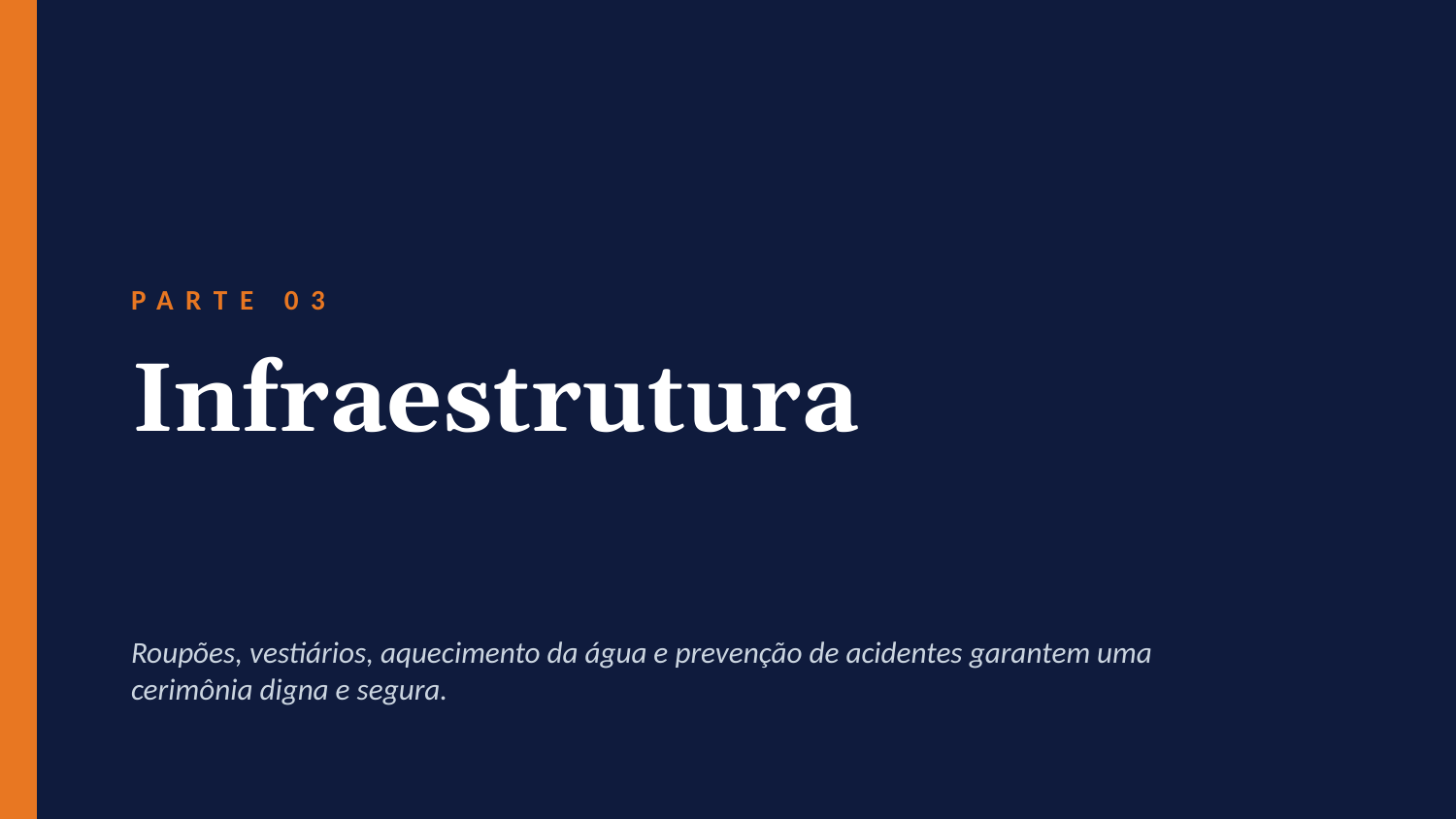

PARTE 03
Infraestrutura
Roupões, vestiários, aquecimento da água e prevenção de acidentes garantem uma cerimônia digna e segura.